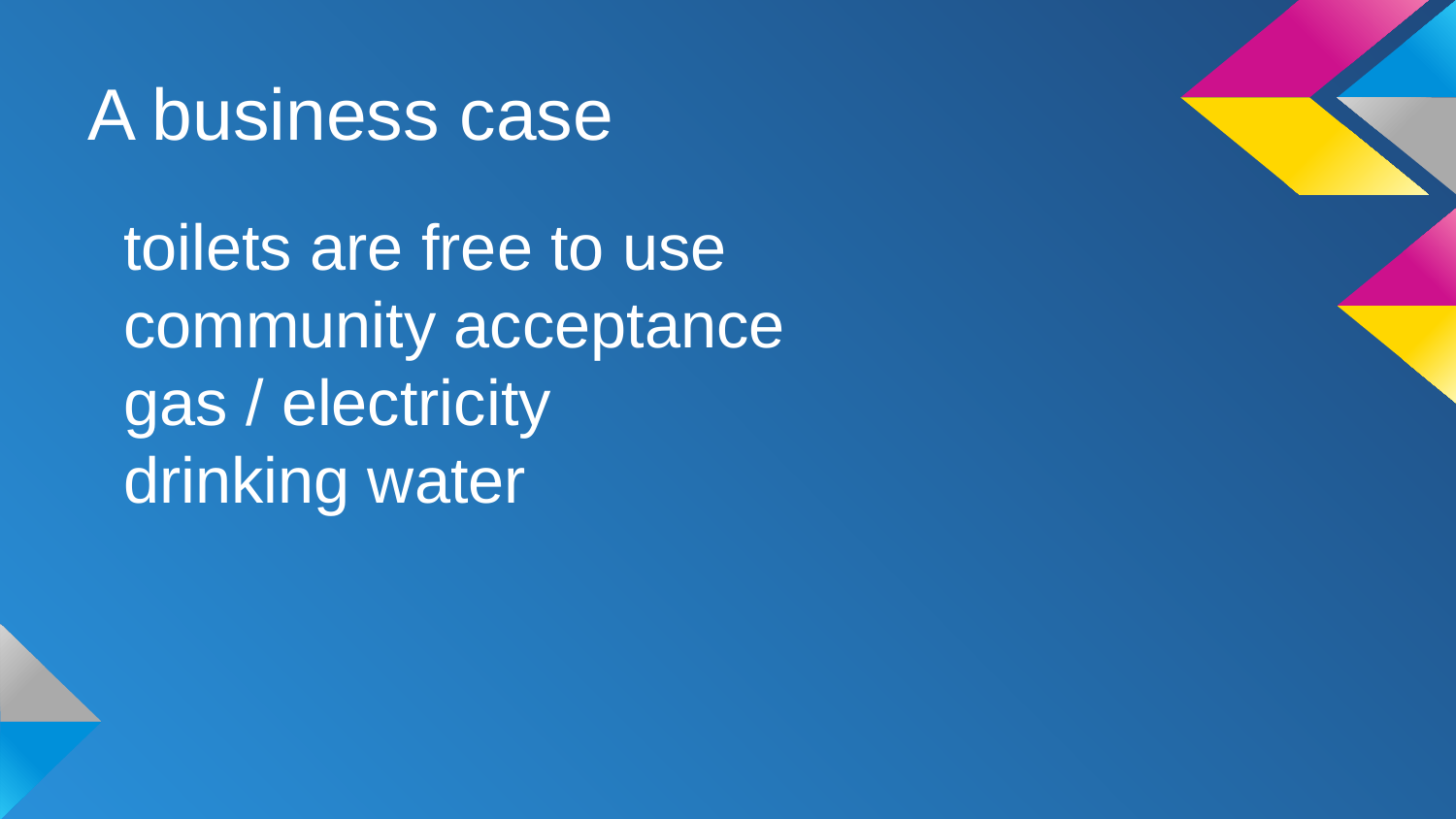

# A business case
toilets are free to use
community acceptance
gas / electricity
drinking water